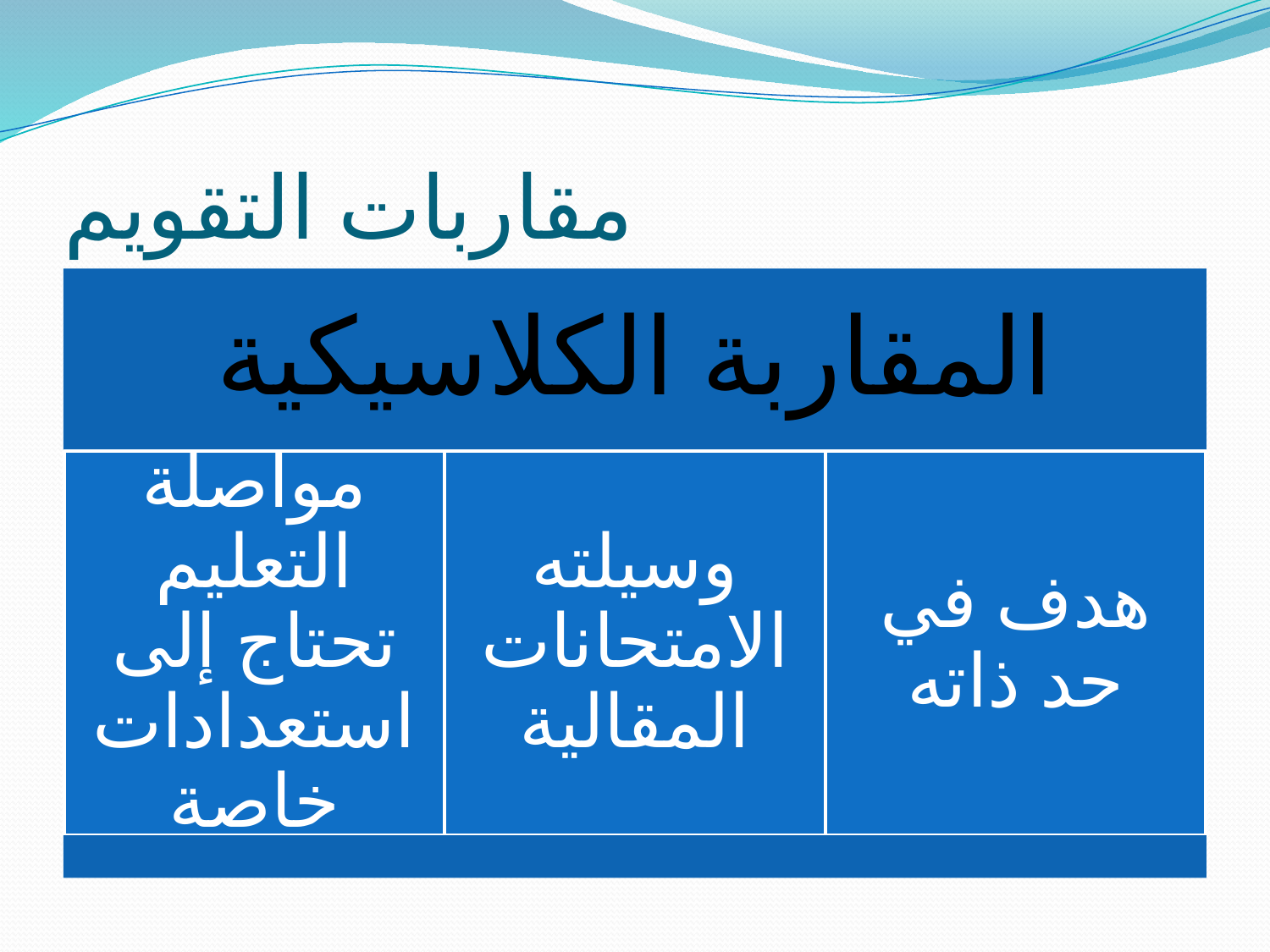

# مقاربات التقويم
المقاربة الكلاسيكية
مواصلة التعليم تحتاج إلى استعدادات خاصة
وسيلته الامتحانات المقالية
هدف في حد ذاته